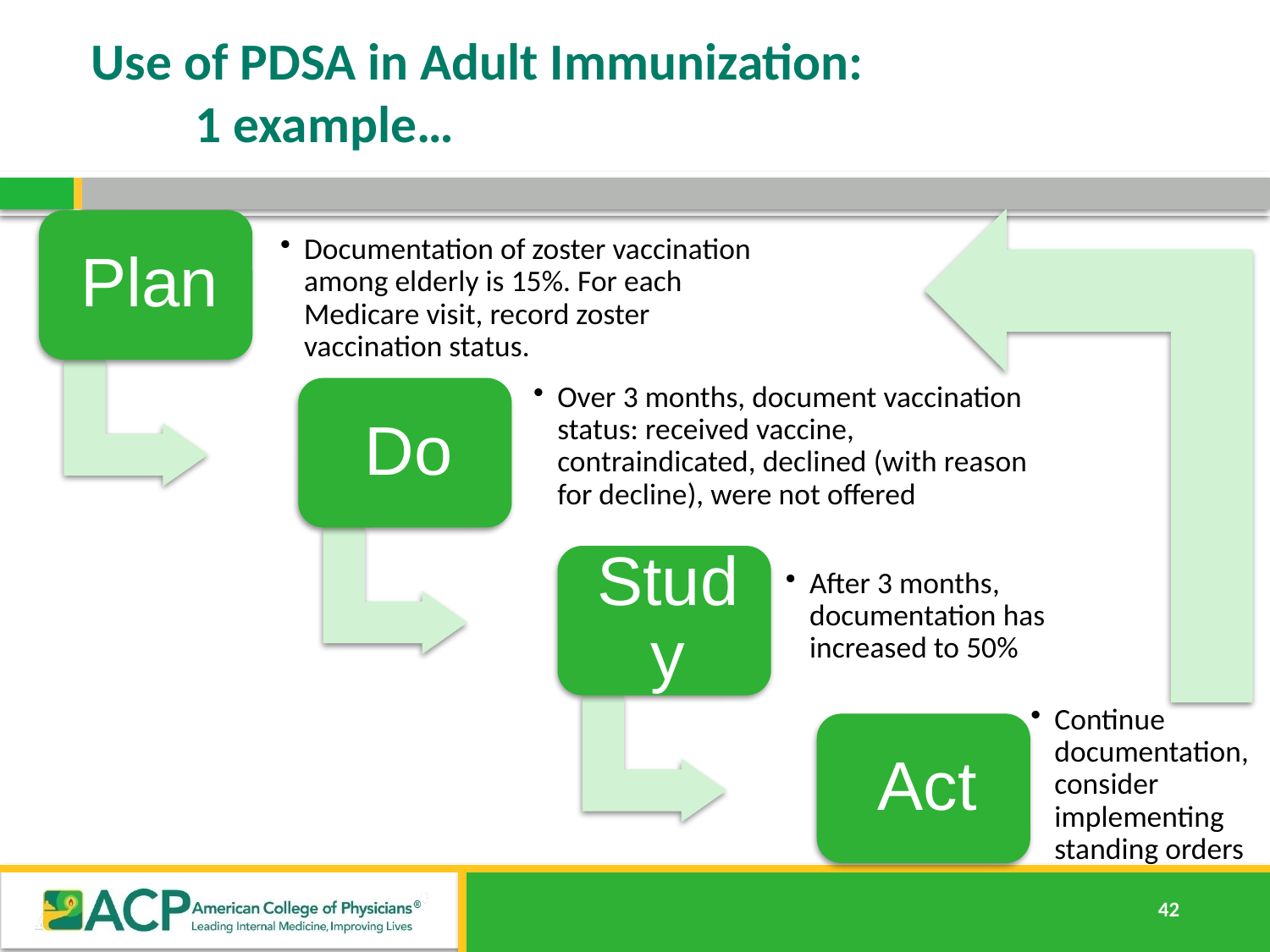

# Use of PDSA in Adult Immunization: 1 example…
Plan
Documentation of zoster vaccination among elderly is 15%. For each Medicare visit, record zoster vaccination status.
Do
Over 3 months, document vaccination status: received vaccine, contraindicated, declined (with reason for decline), were not offered
Study
After 3 months, documentation has increased to 50%
Act
Continue documentation, consider implementing standing orders